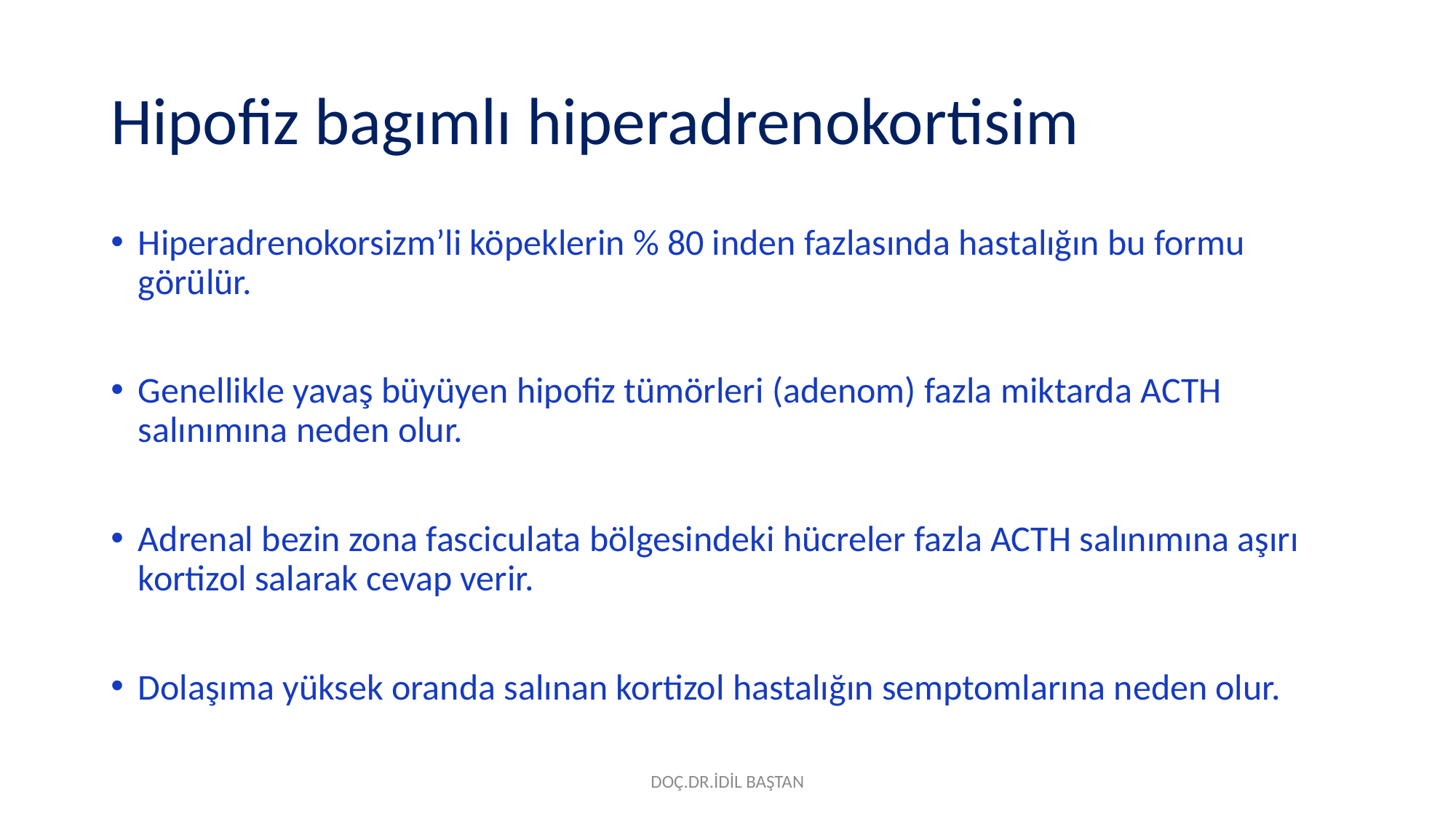

# Hipofiz bagımlı hiperadrenokortisim
Hiperadrenokorsizm’li köpeklerin % 80 inden fazlasında hastalığın bu formu görülür.

Genellikle yavaş büyüyen hipofiz tümörleri (adenom) fazla miktarda ACTH salınımına neden olur.

Adrenal bezin zona fasciculata bölgesindeki hücreler fazla ACTH salınımına aşırı kortizol salarak cevap verir.

Dolaşıma yüksek oranda salınan kortizol hastalığın semptomlarına neden olur.

DOÇ.DR.İDİL BAŞTAN